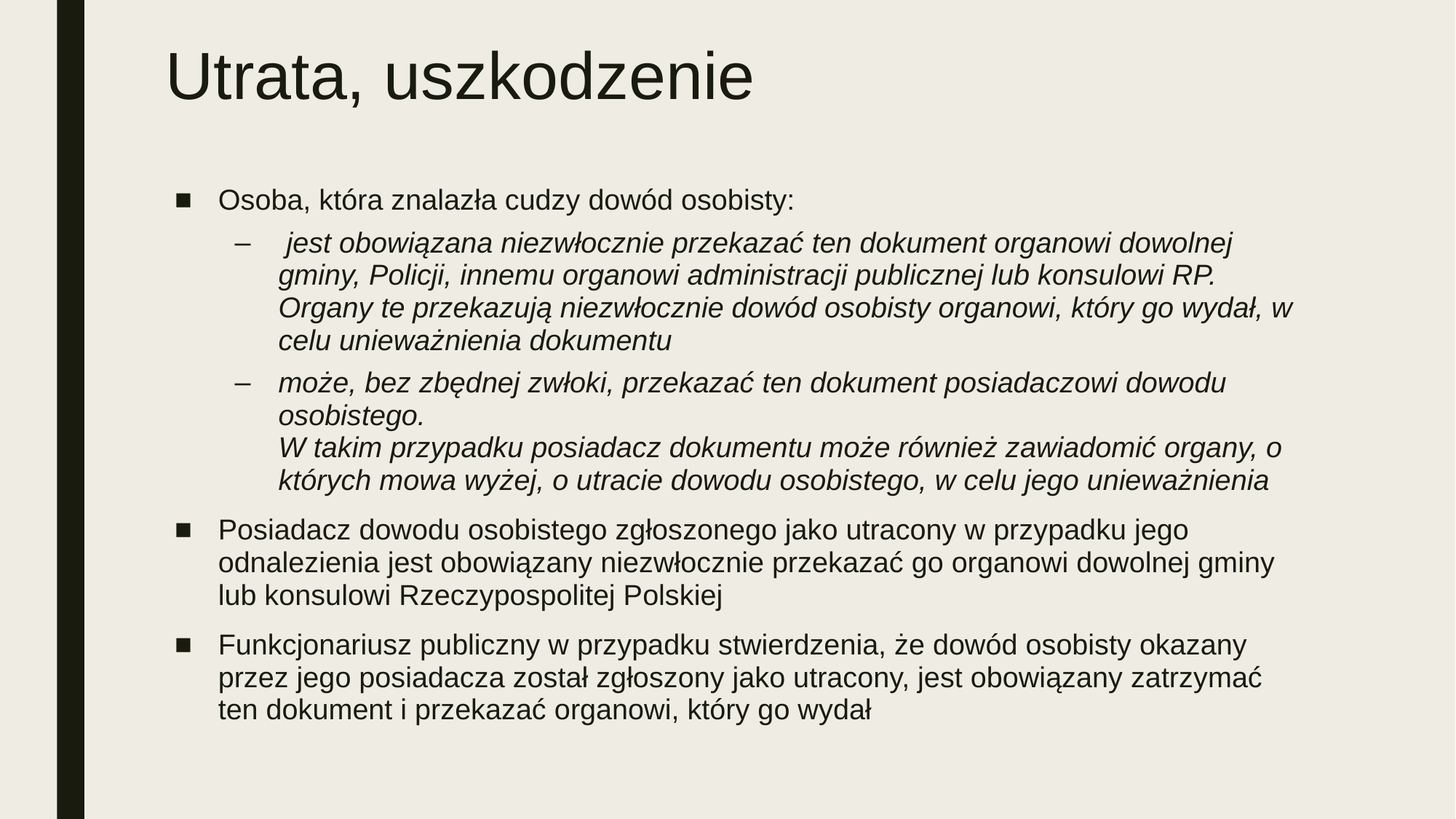

# Utrata, uszkodzenie
Osoba, która znalazła cudzy dowód osobisty:
 jest obowiązana niezwłocznie przekazać ten dokument organowi dowolnej gminy, Policji, innemu organowi administracji publicznej lub konsulowi RP.
Organy te przekazują niezwłocznie dowód osobisty organowi, który go wydał, w celu unieważnienia dokumentu
może, bez zbędnej zwłoki, przekazać ten dokument posiadaczowi dowodu osobistego.
W takim przypadku posiadacz dokumentu może również zawiadomić organy, o których mowa wyżej, o utracie dowodu osobistego, w celu jego unieważnienia
Posiadacz dowodu osobistego zgłoszonego jako utracony w przypadku jego odnalezienia jest obowiązany niezwłocznie przekazać go organowi dowolnej gminy lub konsulowi Rzeczypospolitej Polskiej
Funkcjonariusz publiczny w przypadku stwierdzenia, że dowód osobisty okazany przez jego posiadacza został zgłoszony jako utracony, jest obowiązany zatrzymać ten dokument i przekazać organowi, który go wydał